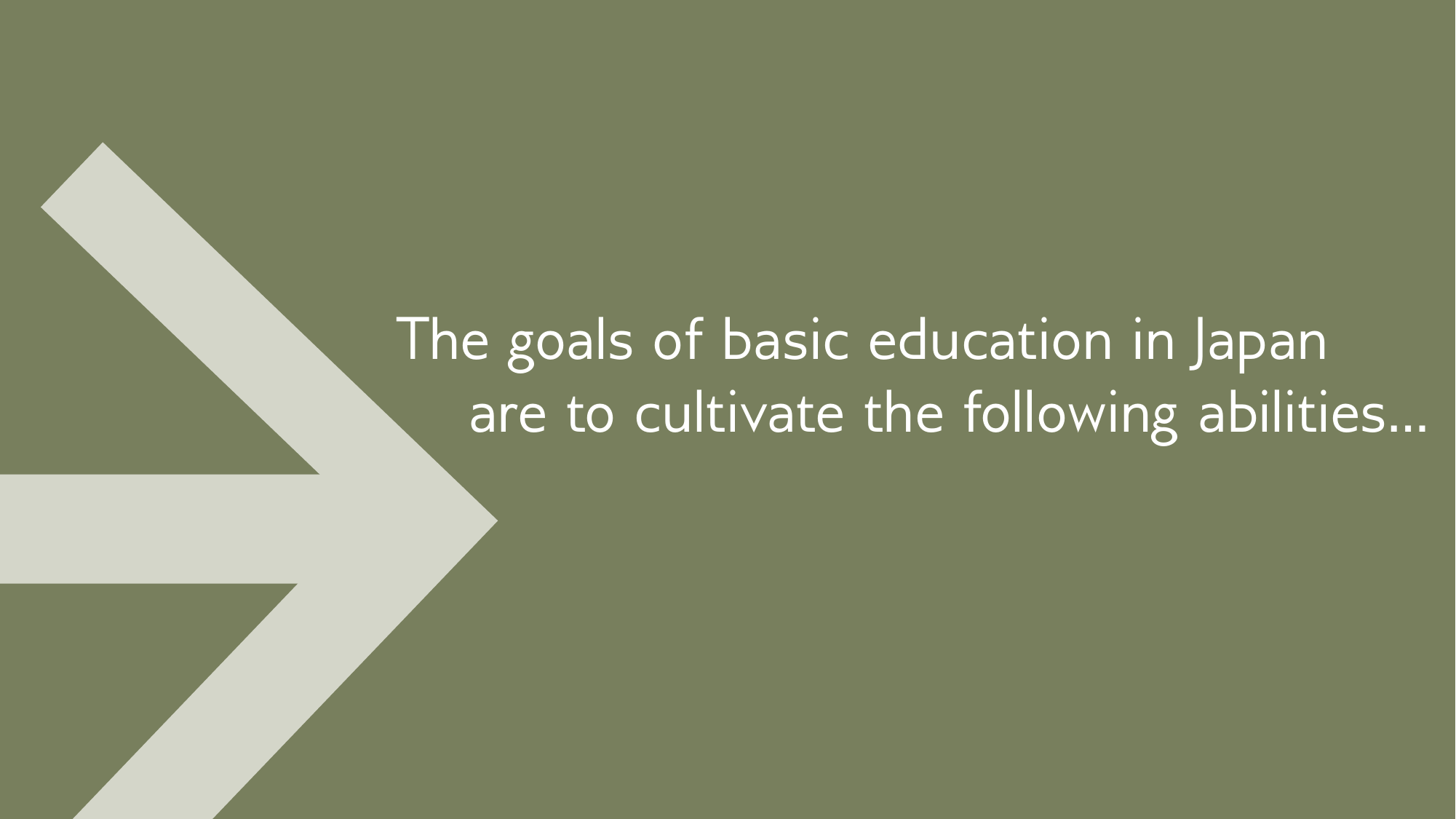

The goals of basic education in Japan
    are to cultivate the following abilities…